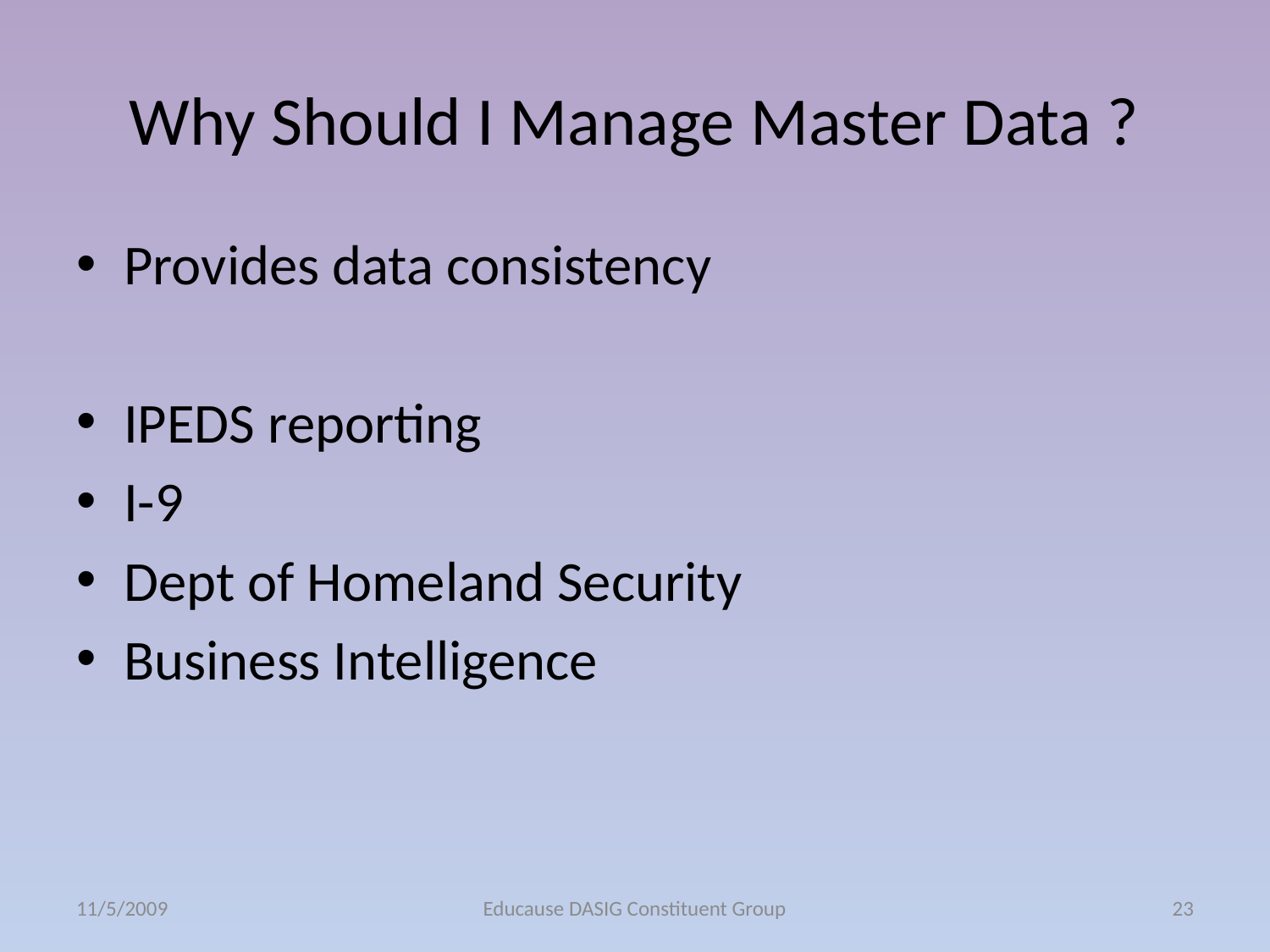

# Why Should I Manage Master Data ?
Provides data consistency

IPEDS reporting
I-9
Dept of Homeland Security
Business Intelligence

11/5/2009
Educause DASIG Constituent Group
23